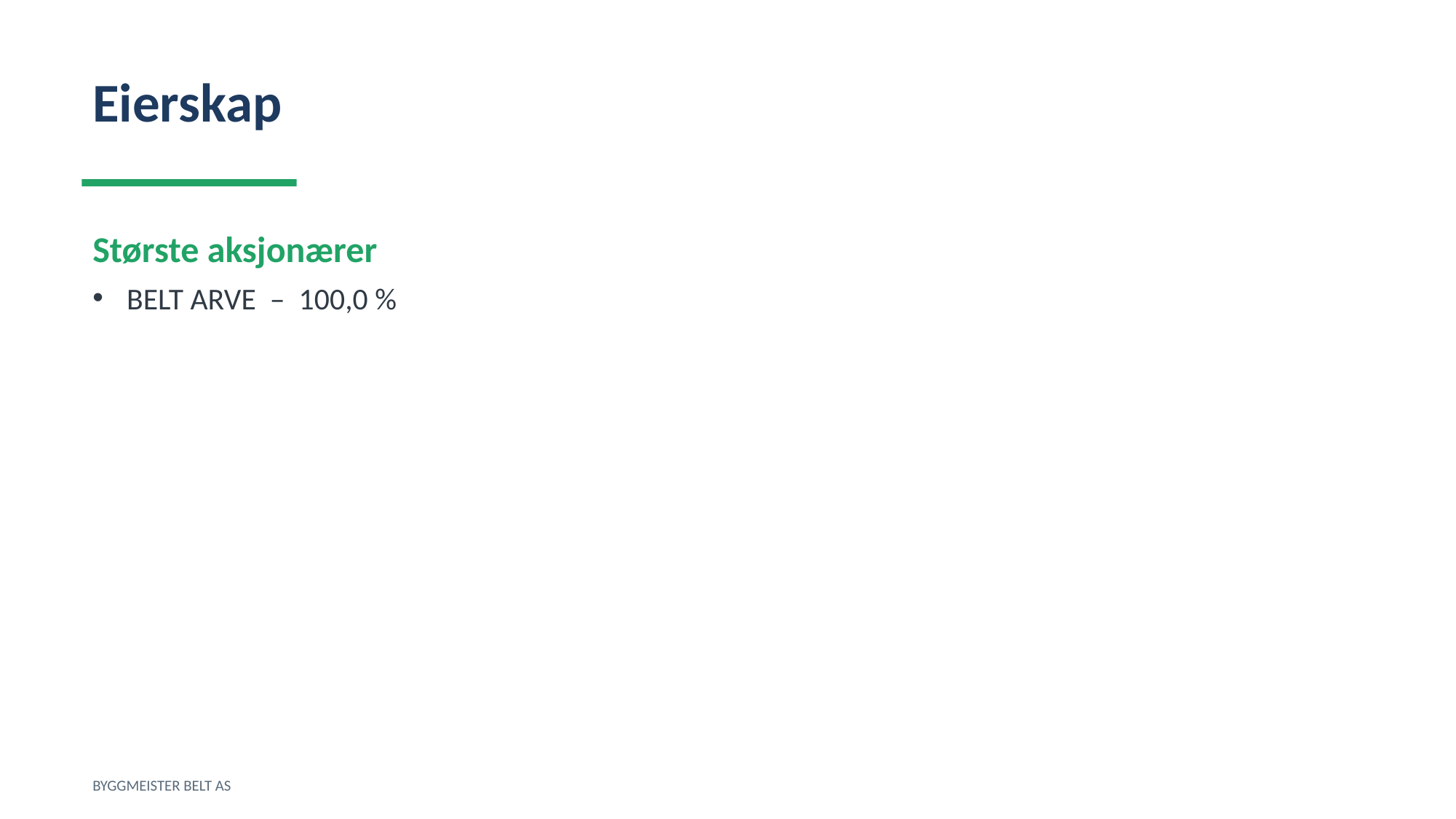

Eierskap

Største aksjonærer
BELT ARVE  –  100,0 %
BYGGMEISTER BELT AS